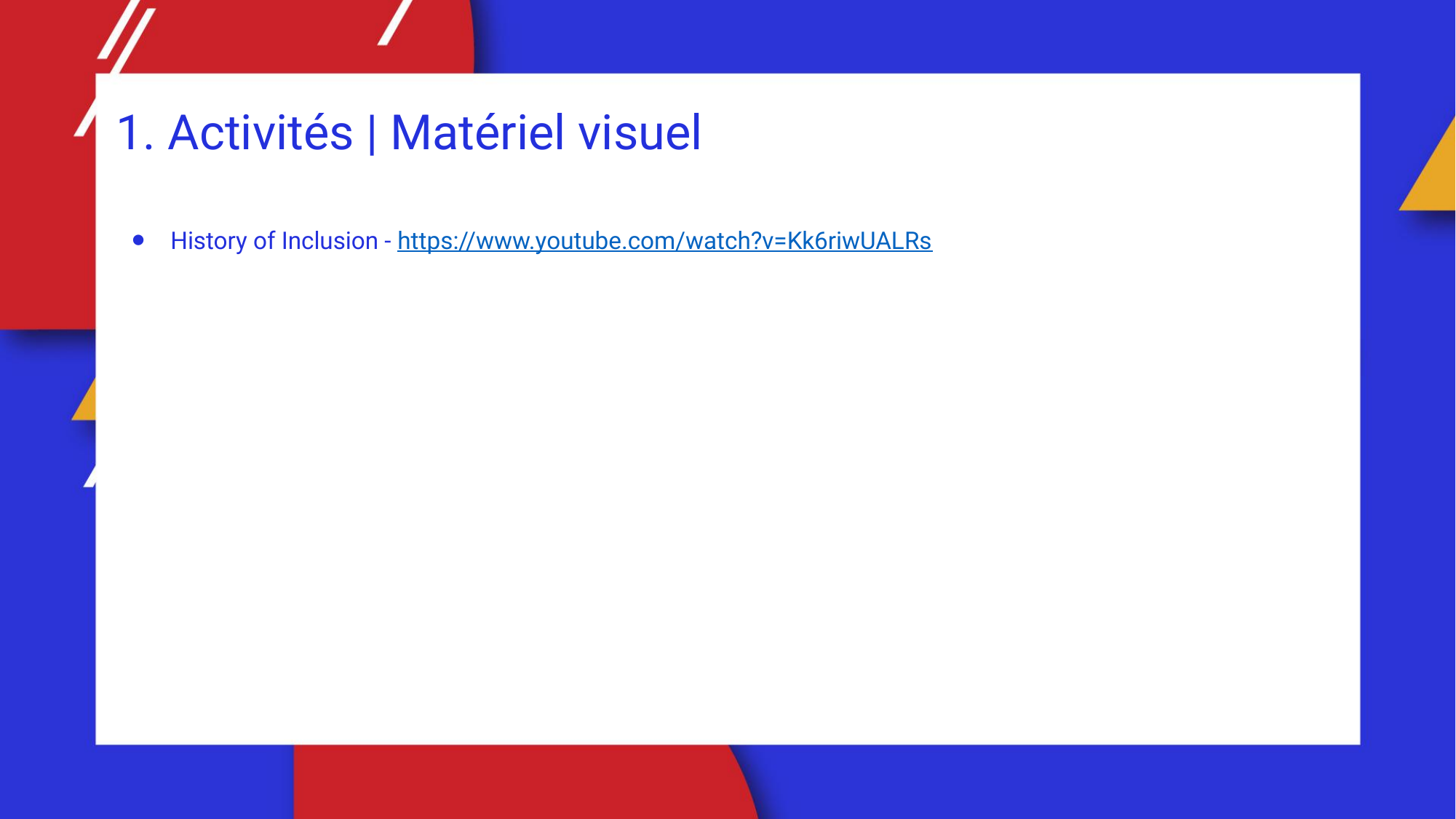

1. Activités | Matériel visuel

History of Inclusion - https://www.youtube.com/watch?v=Kk6riwUALRs